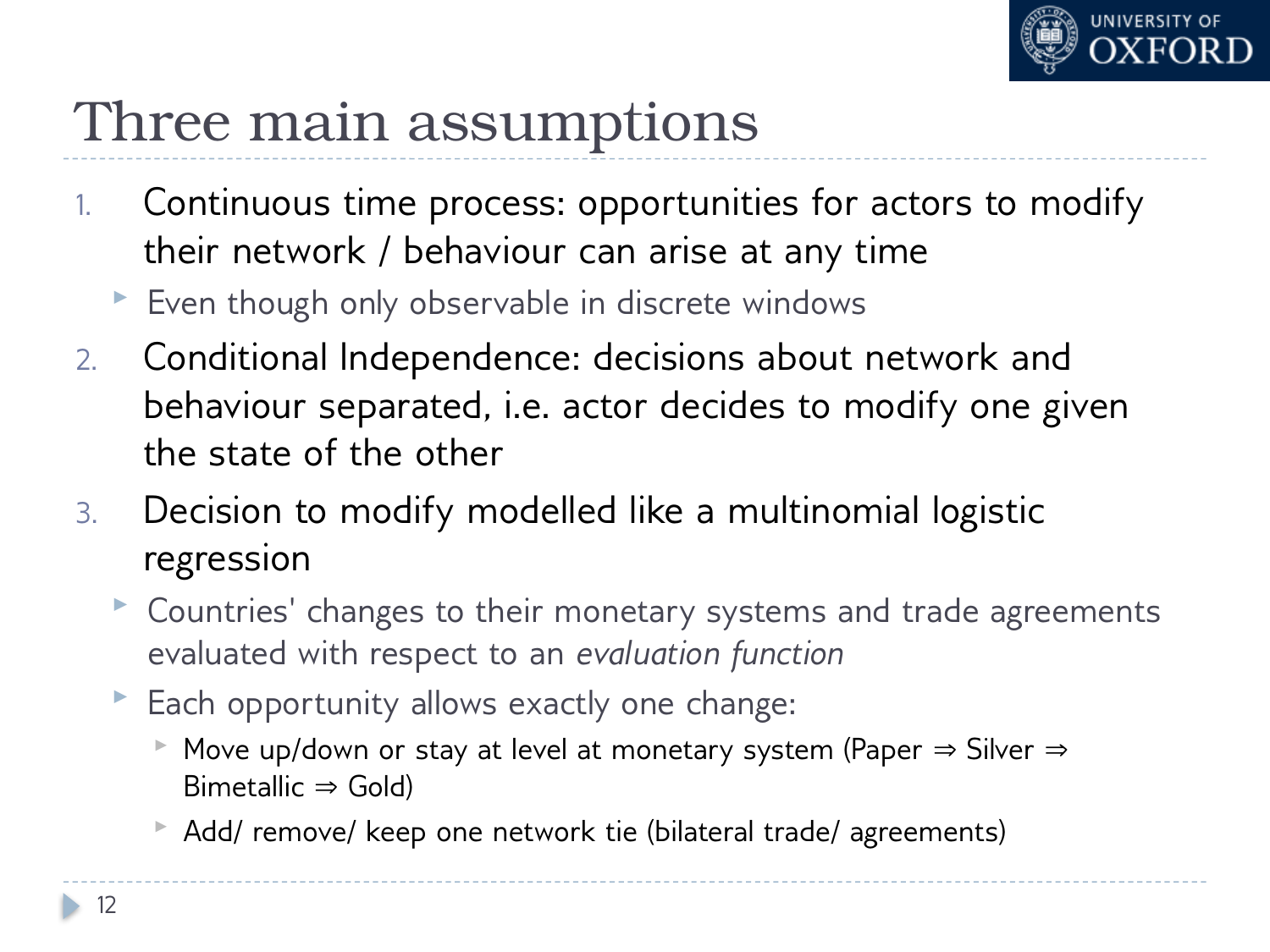

# Three main assumptions
Continuous time process: opportunities for actors to modify their network / behaviour can arise at any time
Even though only observable in discrete windowsonditional
Conditional Independence: decisions about network and behaviour separated, i.e. actor decides to modify one given the state of the other
Decision to modify modelled like a multinomial logistic regression
Countries' changes to their monetary systems and trade agreements evaluated with respect to an evaluation function
Each opportunity allows exactly one change:
Move up/down or stay at level at monetary system (Paper ⇒ Silver ⇒ Bimetallic ⇒ Gold)
Add/ remove/ keep one network tie (bilateral trade/ agreements)
12